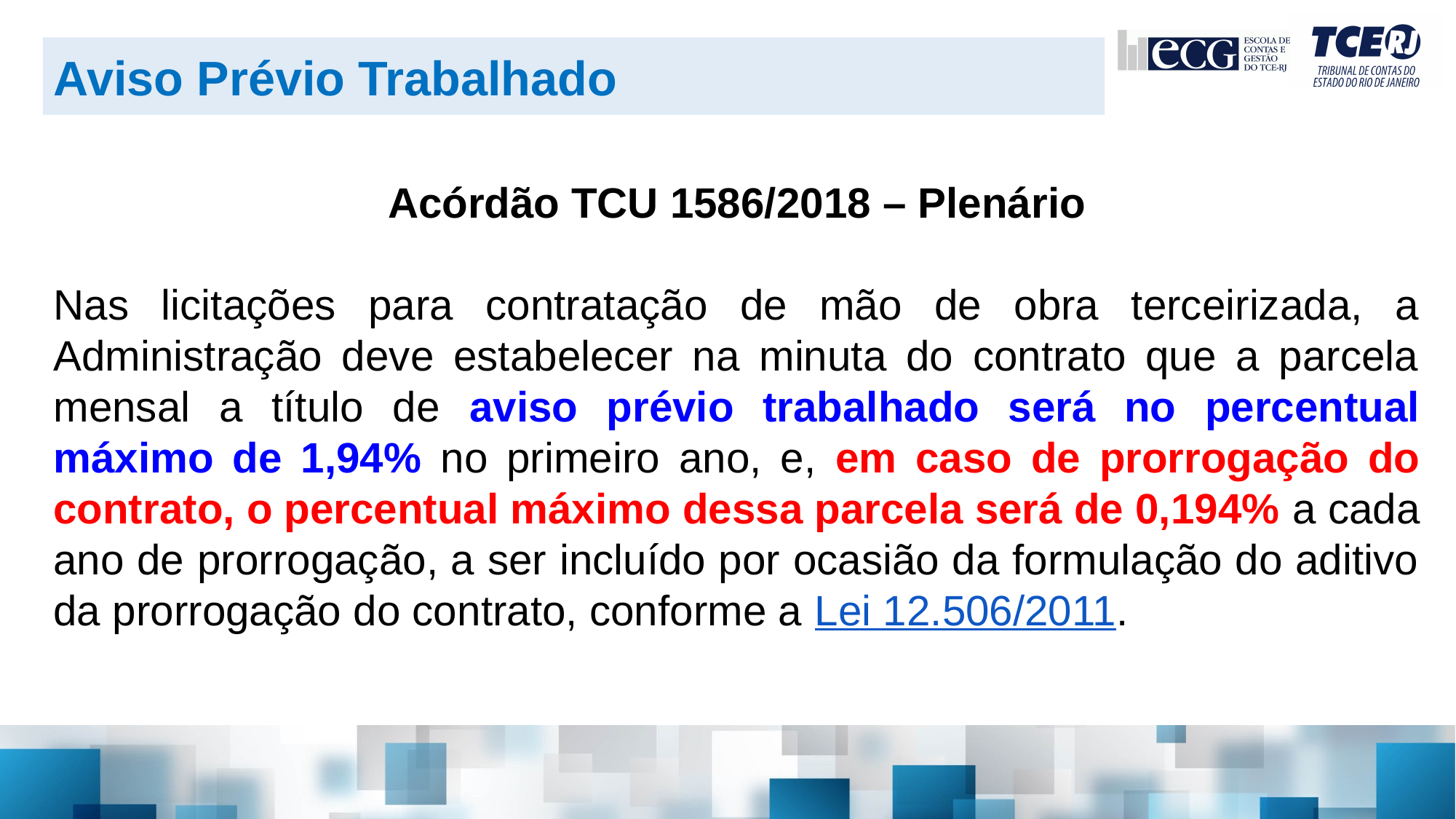

Aviso Prévio Trabalhado
Acórdão TCU 1586/2018 – Plenário

Nas licitações para contratação de mão de obra terceirizada, a Administração deve estabelecer na minuta do contrato que a parcela mensal a título de aviso prévio trabalhado será no percentual máximo de 1,94% no primeiro ano, e, em caso de prorrogação do contrato, o percentual máximo dessa parcela será de 0,194% a cada ano de prorrogação, a ser incluído por ocasião da formulação do aditivo da prorrogação do contrato, conforme a Lei 12.506/2011.